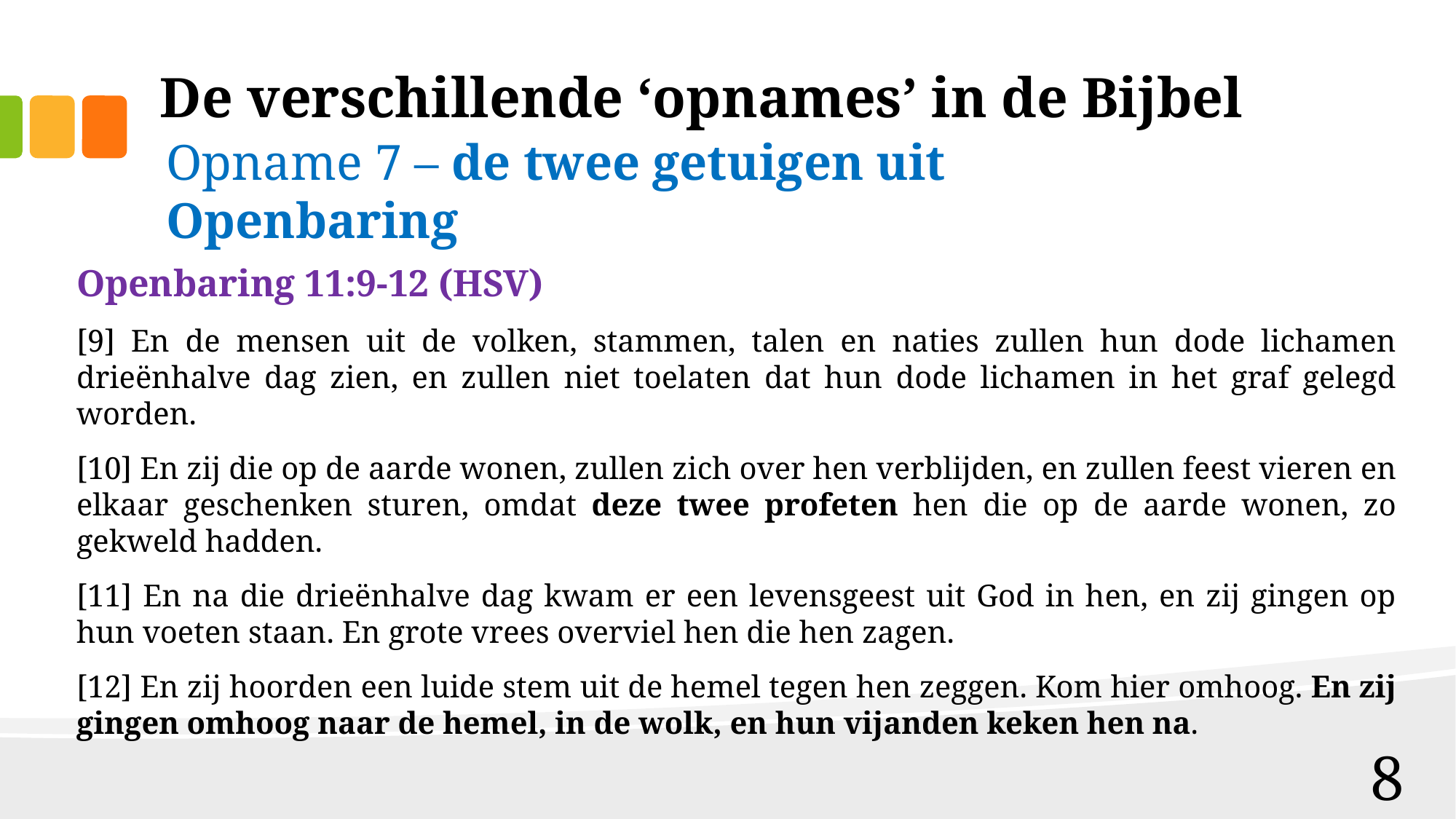

# De verschillende ‘opnames’ in de Bijbel
Opname 7 – de twee getuigen uit Openbaring
Openbaring 11:9-12 (HSV)
[9] En de mensen uit de volken, stammen, talen en naties zullen hun dode lichamen drieënhalve dag zien, en zullen niet toelaten dat hun dode lichamen in het graf gelegd worden.
[10] En zij die op de aarde wonen, zullen zich over hen verblijden, en zullen feest vieren en elkaar geschenken sturen, omdat deze twee profeten hen die op de aarde wonen, zo gekweld hadden.
[11] En na die drieënhalve dag kwam er een levensgeest uit God in hen, en zij gingen op hun voeten staan. En grote vrees overviel hen die hen zagen.
[12] En zij hoorden een luide stem uit de hemel tegen hen zeggen. Kom hier omhoog. En zij gingen omhoog naar de hemel, in de wolk, en hun vijanden keken hen na.

8